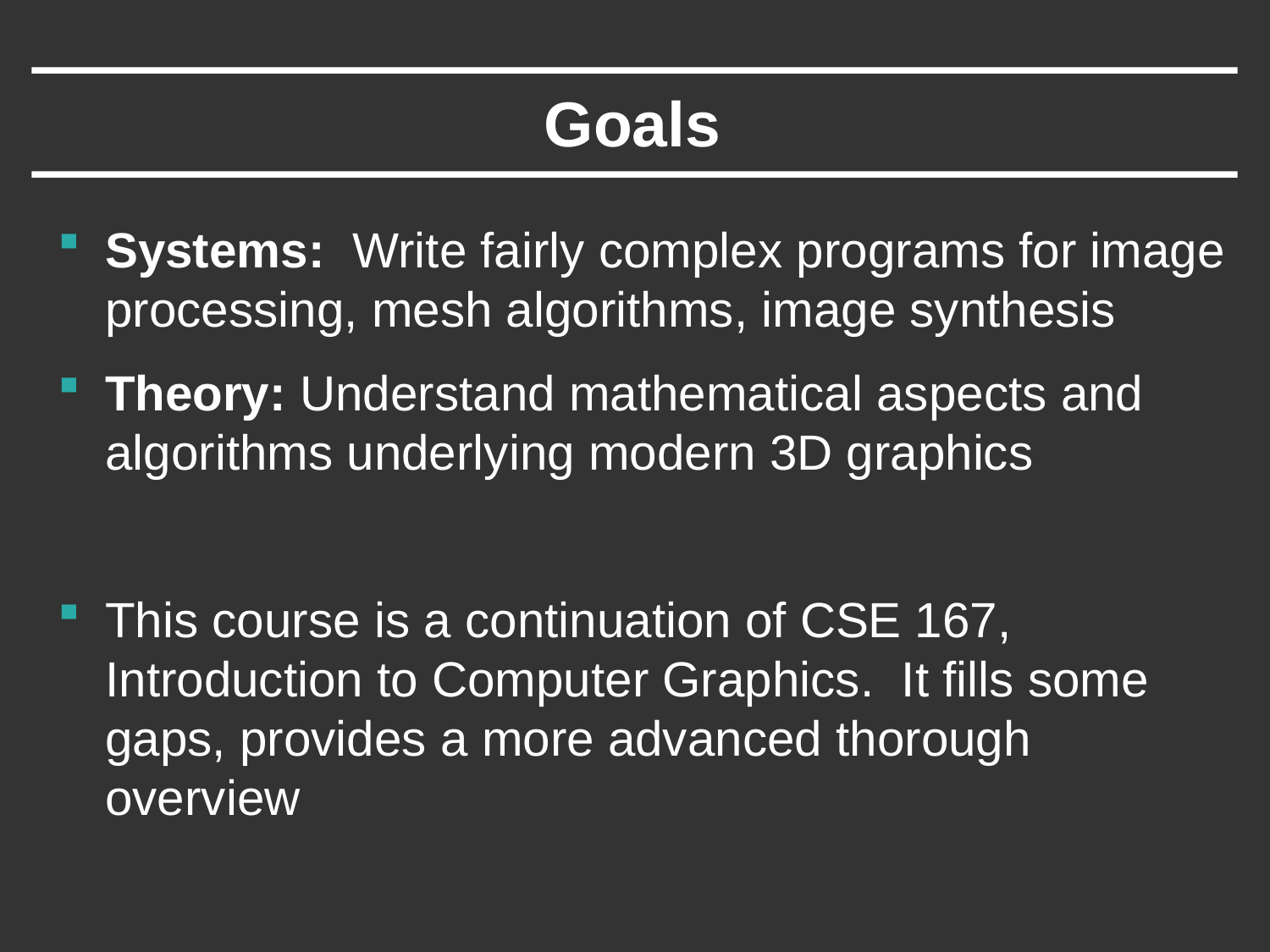

# Goals
Systems:  Write fairly complex programs for image processing, mesh algorithms, image synthesis
Theory: Understand mathematical aspects and algorithms underlying modern 3D graphics

This course is a continuation of CSE 167, Introduction to Computer Graphics.  It fills some gaps, provides a more advanced thorough overview